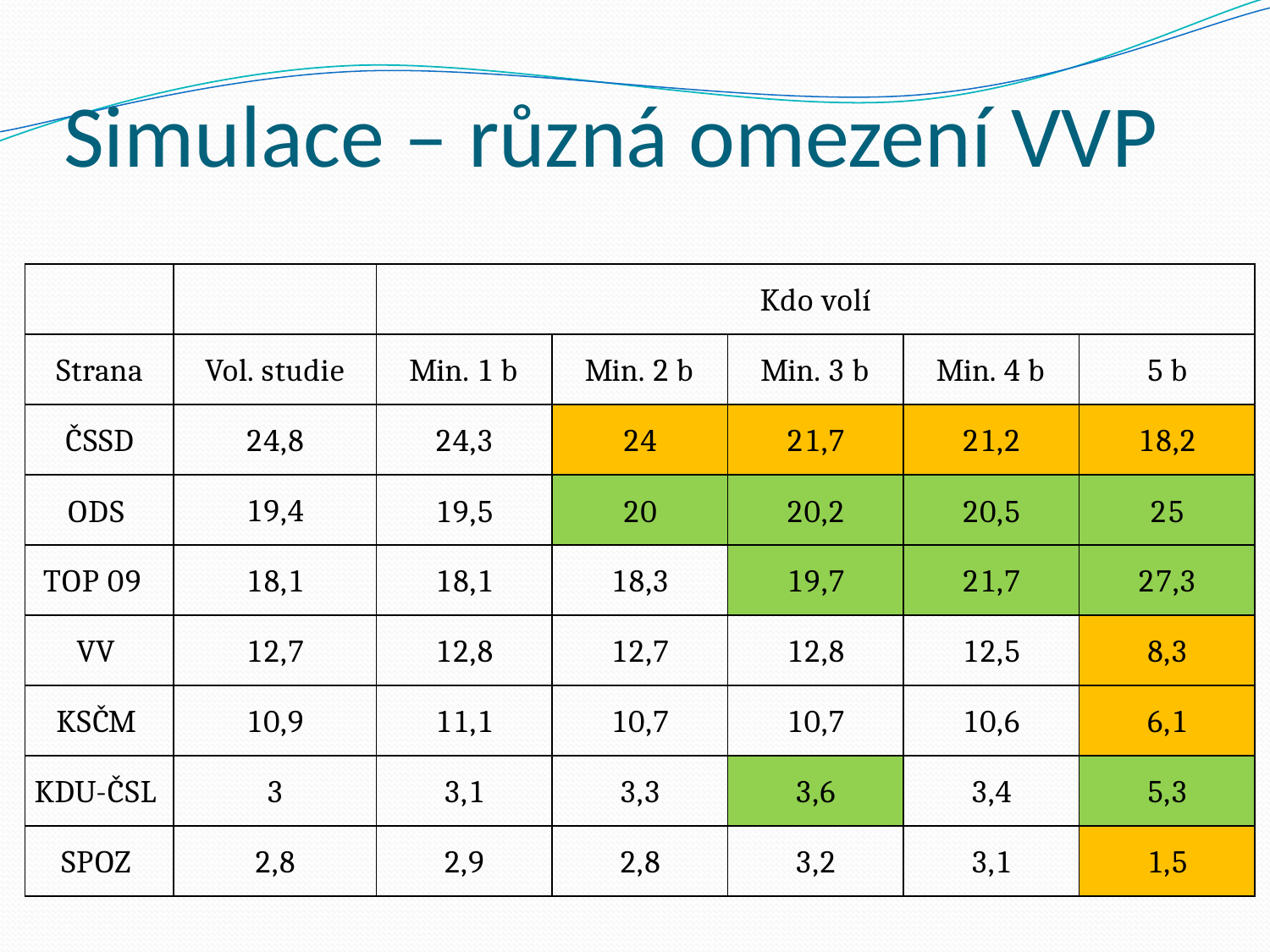

# Simulace – různá omezení VVP
|  |  | Kdo volí |  |  |  |  |
| --- | --- | --- | --- | --- | --- | --- |
| Strana | Vol. studie | Min. 1 b | Min. 2 b | Min. 3 b | Min. 4 b | 5 b |
| ČSSD | 24,8 | 24,3 | 24 | 21,7 | 21,2 | 18,2 |
| ODS | 19,4 | 19,5 | 20 | 20,2 | 20,5 | 25 |
| TOP 09 | 18,1 | 18,1 | 18,3 | 19,7 | 21,7 | 27,3 |
| VV | 12,7 | 12,8 | 12,7 | 12,8 | 12,5 | 8,3 |
| KSČM | 10,9 | 11,1 | 10,7 | 10,7 | 10,6 | 6,1 |
| KDU-ČSL | 3 | 3,1 | 3,3 | 3,6 | 3,4 | 5,3 |
| SPOZ | 2,8 | 2,9 | 2,8 | 3,2 | 3,1 | 1,5 |